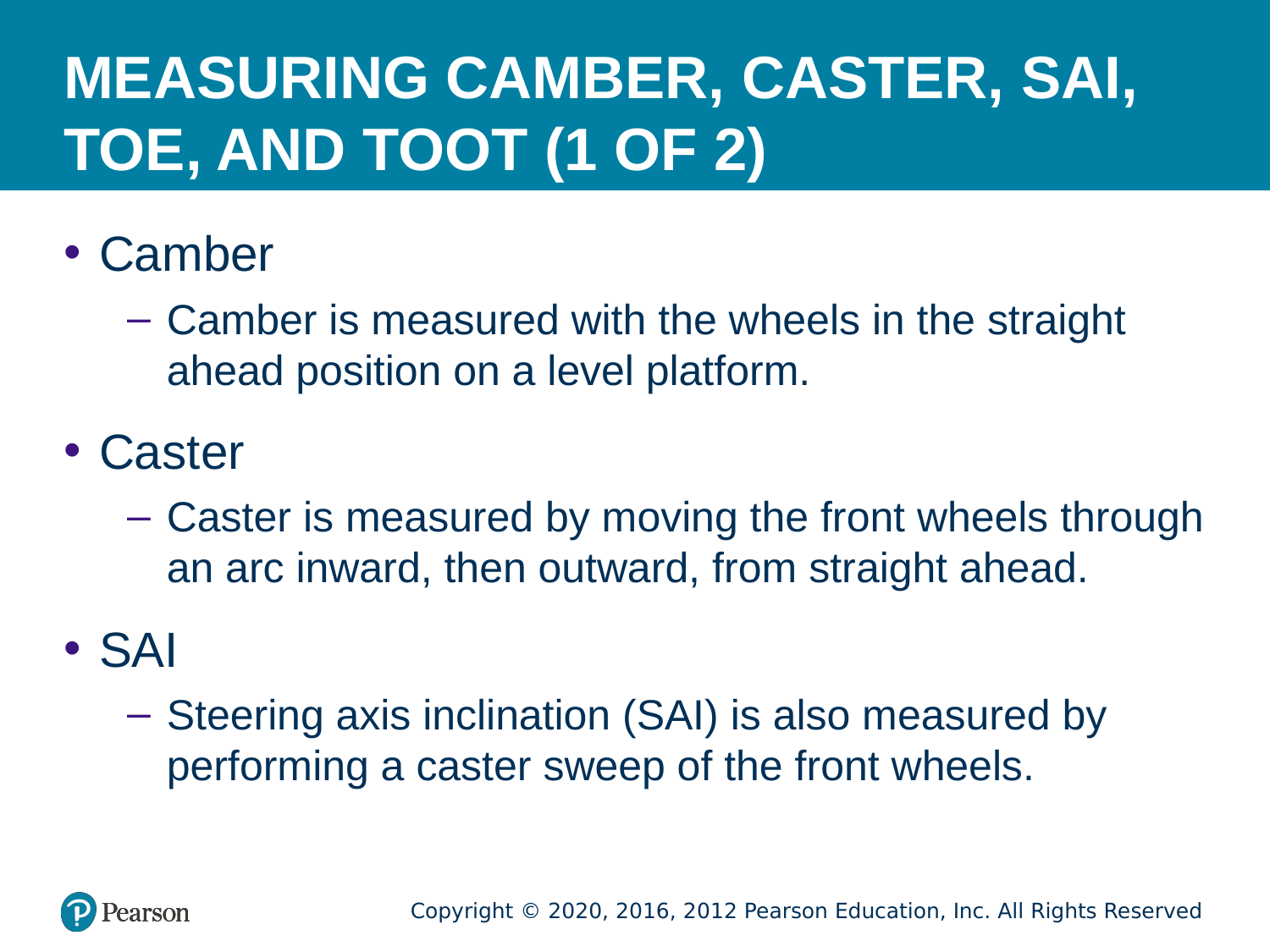

# MEASURING CAMBER, CASTER, SAI, TOE, AND TOOT (1 OF 2)
Camber
Camber is measured with the wheels in the straight ahead position on a level platform.
Caster
Caster is measured by moving the front wheels through an arc inward, then outward, from straight ahead.
SAI
Steering axis inclination (SAI) is also measured by performing a caster sweep of the front wheels.